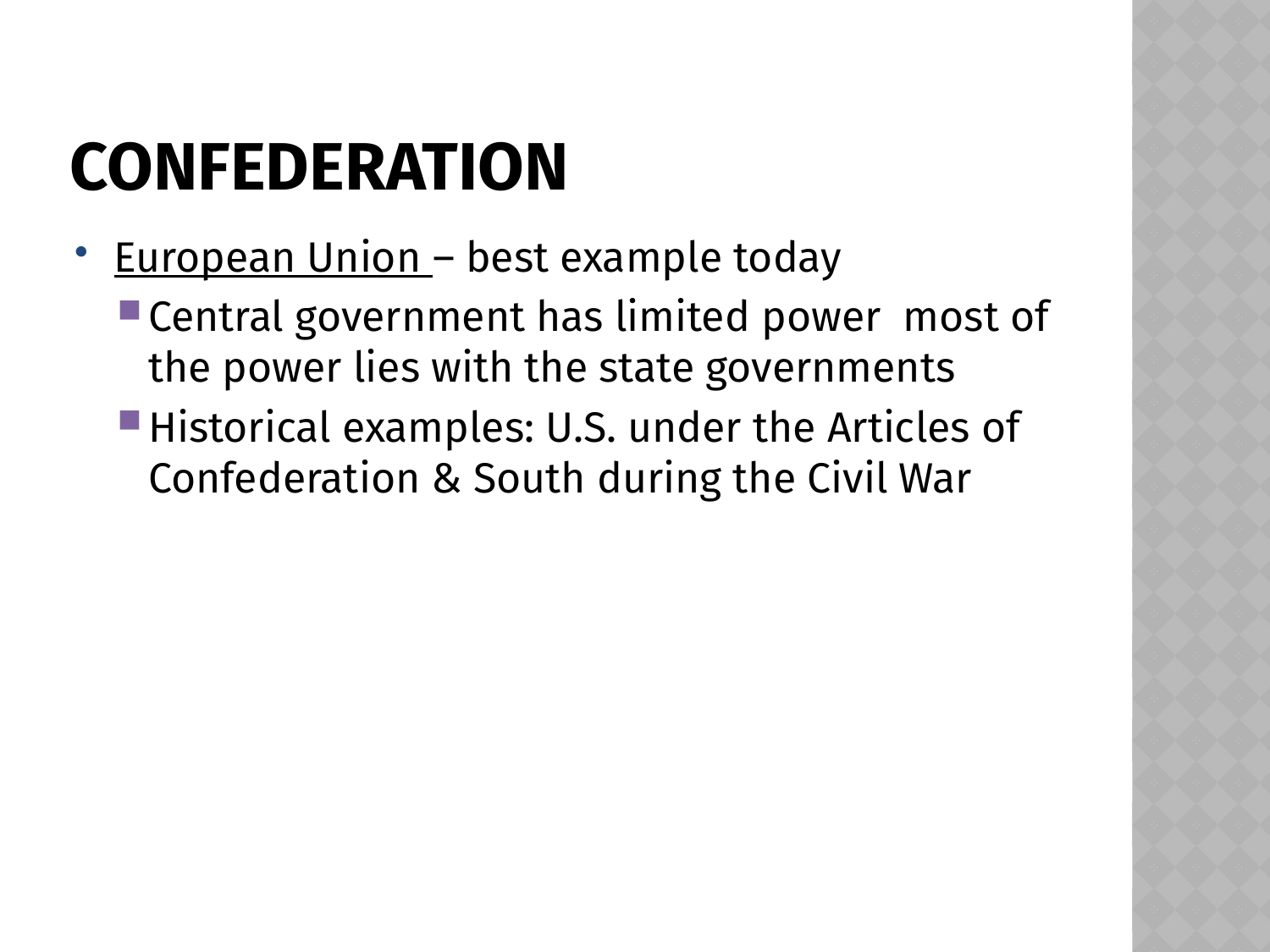

# CONFEDERATION
European Union – best example today
Central government has limited power  most of the power lies with the state governments
Historical examples: U.S. under the Articles of Confederation & South during the Civil War